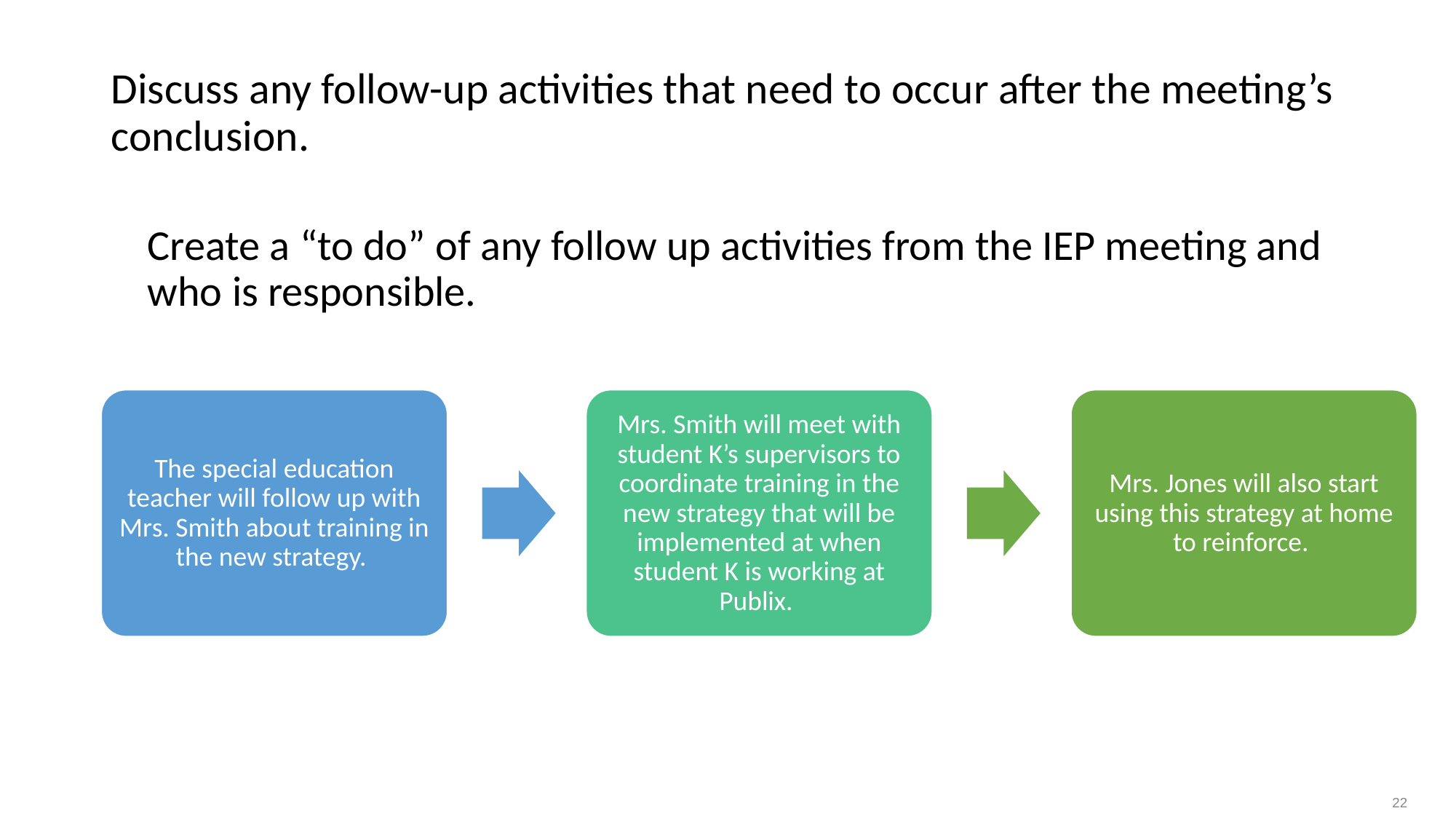

# Discuss any follow-up activities that need to occur after the meeting’s conclusion.
Create a “to do” of any follow up activities from the IEP meeting and who is responsible.

The special education teacher will follow up with Mrs. Smith about training in the new strategy.
Mrs. Smith will meet with student K’s supervisors to coordinate training in the new strategy that will be implemented at when student K is working at Publix.
Mrs. Jones will also start using this strategy at home to reinforce.

22